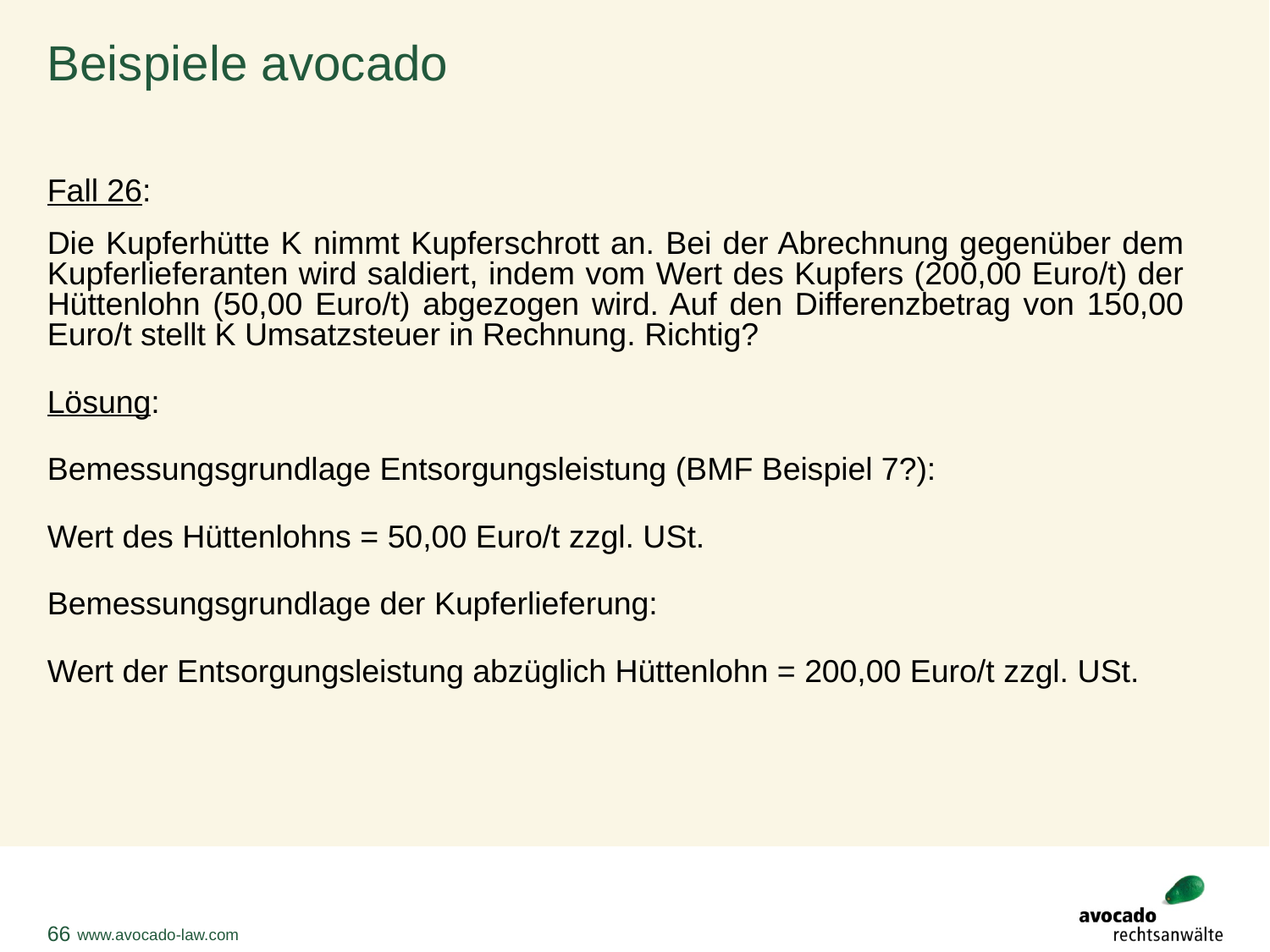

# Beispiele avocado

Fall 26:

Die Kupferhütte K nimmt Kupferschrott an. Bei der Abrechnung gegenüber dem Kupferlieferanten wird saldiert, indem vom Wert des Kupfers (200,00 Euro/t) der Hüttenlohn (50,00 Euro/t) abgezogen wird. Auf den Differenzbetrag von 150,00 Euro/t stellt K Umsatzsteuer in Rechnung. Richtig?

Lösung:

Bemessungsgrundlage Entsorgungsleistung (BMF Beispiel 7?):

Wert des Hüttenlohns = 50,00 Euro/t zzgl. USt.

Bemessungsgrundlage der Kupferlieferung:

Wert der Entsorgungsleistung abzüglich Hüttenlohn = 200,00 Euro/t zzgl. USt.
66